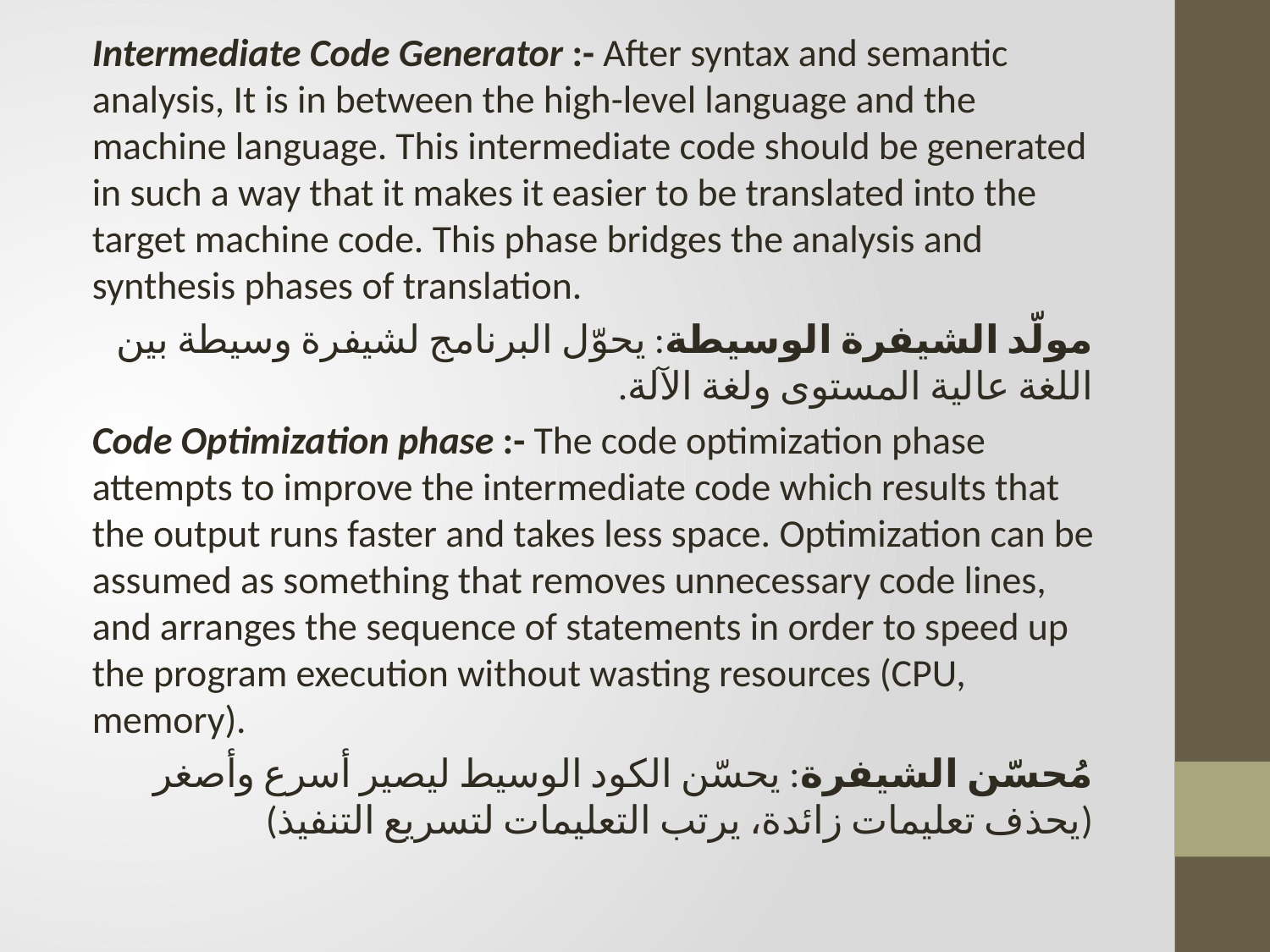

Intermediate Code Generator :- After syntax and semantic analysis, It is in between the high-level language and the machine language. This intermediate code should be generated in such a way that it makes it easier to be translated into the target machine code. This phase bridges the analysis and synthesis phases of translation.
مولّد الشيفرة الوسيطة: يحوّل البرنامج لشيفرة وسيطة بين اللغة عالية المستوى ولغة الآلة.
Code Optimization phase :- The code optimization phase attempts to improve the intermediate code which results that the output runs faster and takes less space. Optimization can be assumed as something that removes unnecessary code lines, and arranges the sequence of statements in order to speed up the program execution without wasting resources (CPU, memory).
مُحسّن الشيفرة: يحسّن الكود الوسيط ليصير أسرع وأصغر (يحذف تعليمات زائدة، يرتب التعليمات لتسريع التنفيذ)